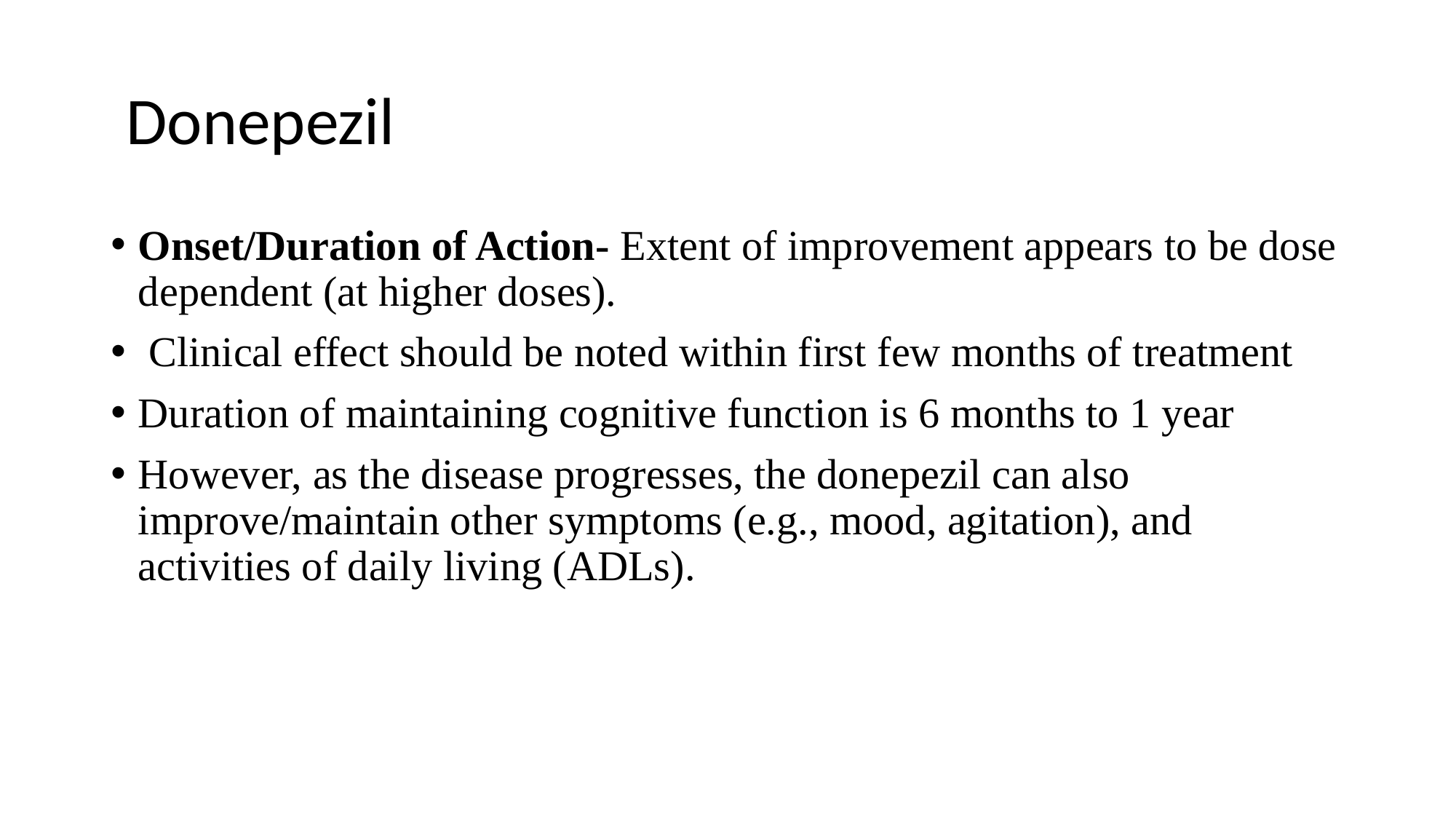

# Donepezil
Onset/Duration of Action- Extent of improvement appears to be dose dependent (at higher doses).
 Clinical effect should be noted within first few months of treatment
Duration of maintaining cognitive function is 6 months to 1 year
However, as the disease progresses, the donepezil can also improve/maintain other symptoms (e.g., mood, agitation), and activities of daily living (ADLs).